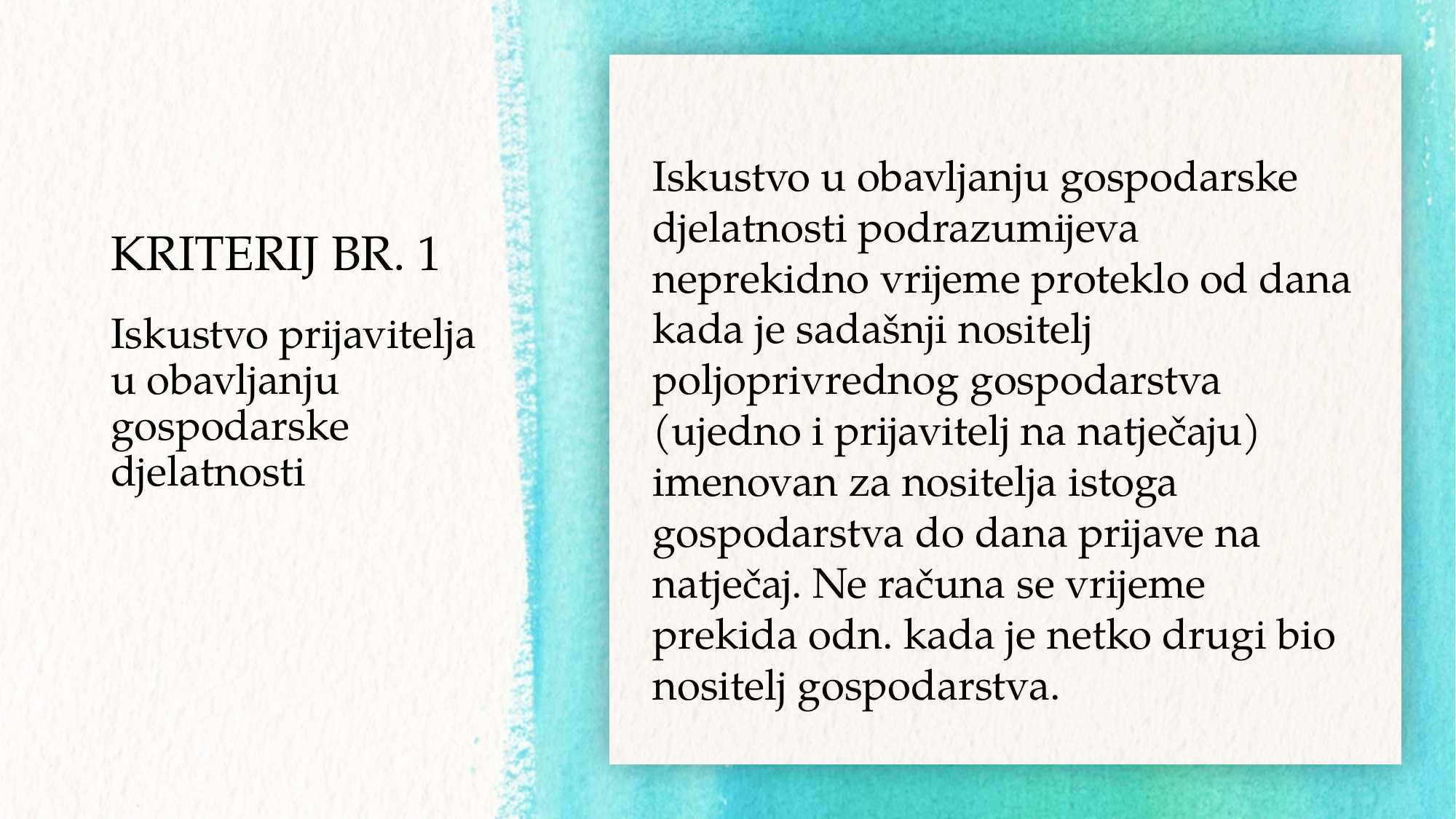

# KRITERIJ BR. 1
Iskustvo u obavljanju gospodarske djelatnosti podrazumijeva neprekidno vrijeme proteklo od dana kada je sadašnji nositelj poljoprivrednog gospodarstva (ujedno i prijavitelj na natječaju) imenovan za nositelja istoga gospodarstva do dana prijave na natječaj. Ne računa se vrijeme prekida odn. kada je netko drugi bio nositelj gospodarstva.
Iskustvo prijavitelja u obavljanju gospodarske djelatnosti